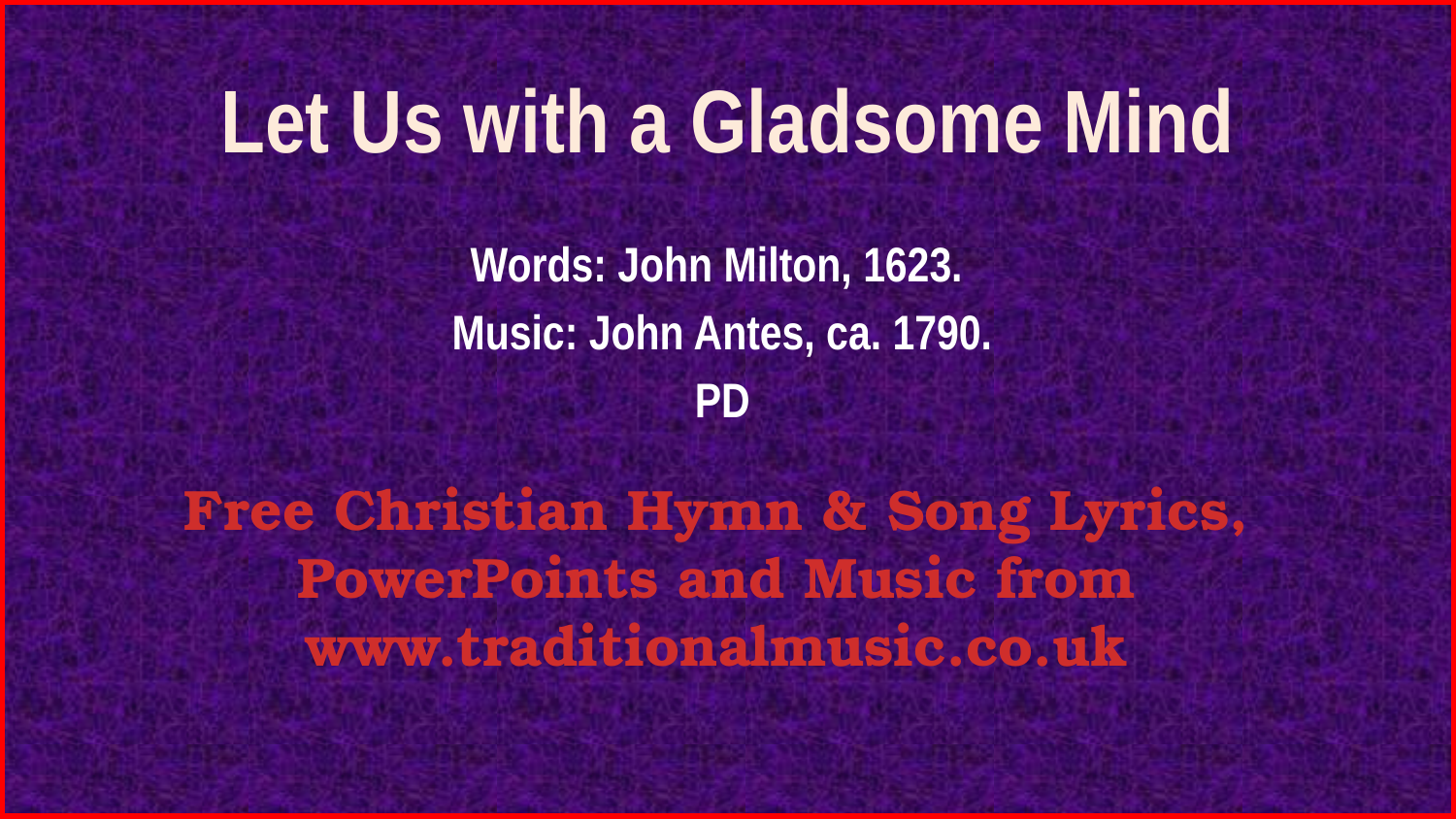

# Let Us with a Gladsome Mind
Words: John Milton, 1623.
Music: John Antes, ca. 1790.
PD